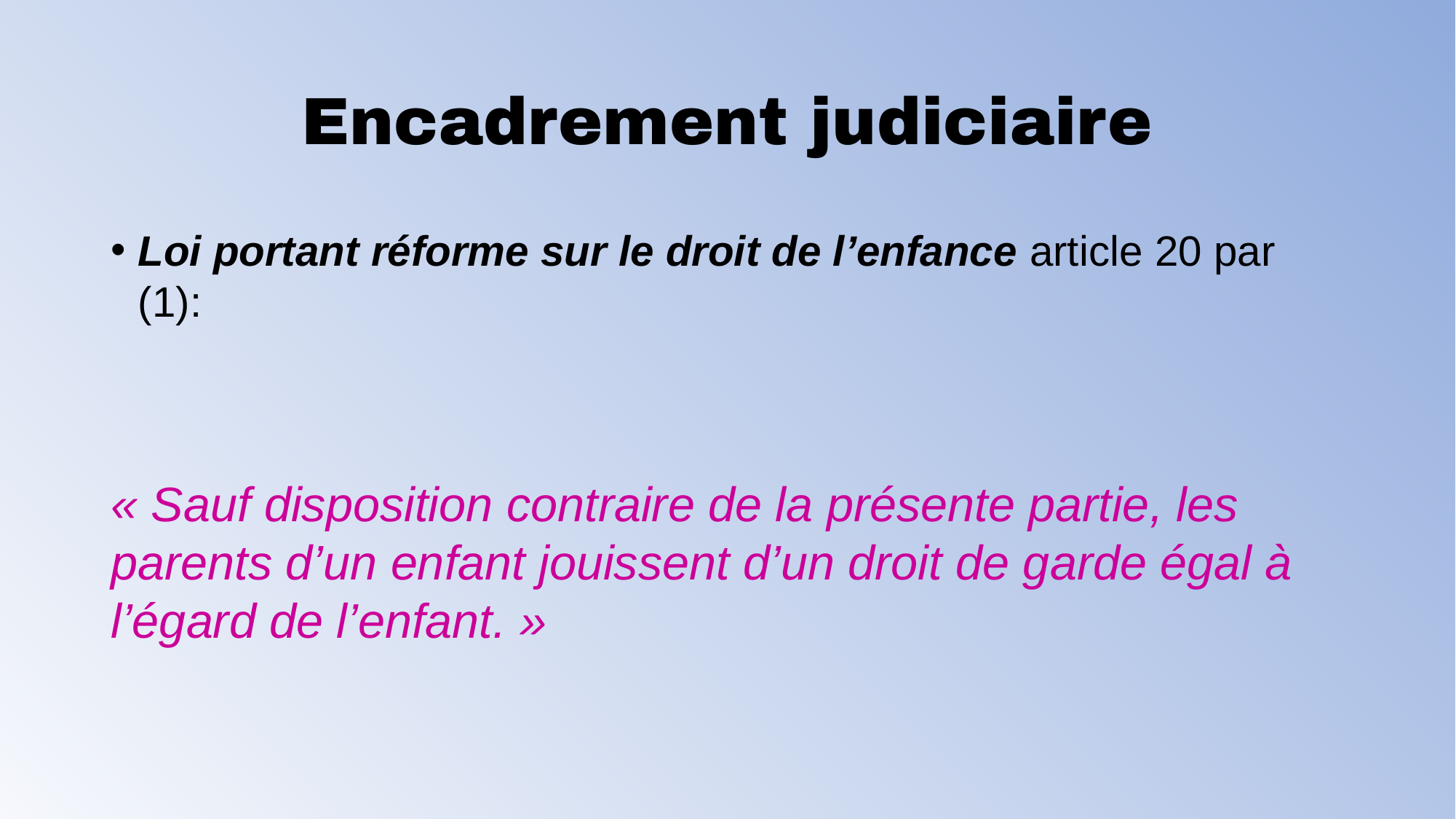

# Encadrement judiciaire
Loi portant réforme sur le droit de l’enfance article 20 par (1):

« Sauf disposition contraire de la présente partie, les parents d’un enfant jouissent d’un droit de garde égal à l’égard de l’enfant. »